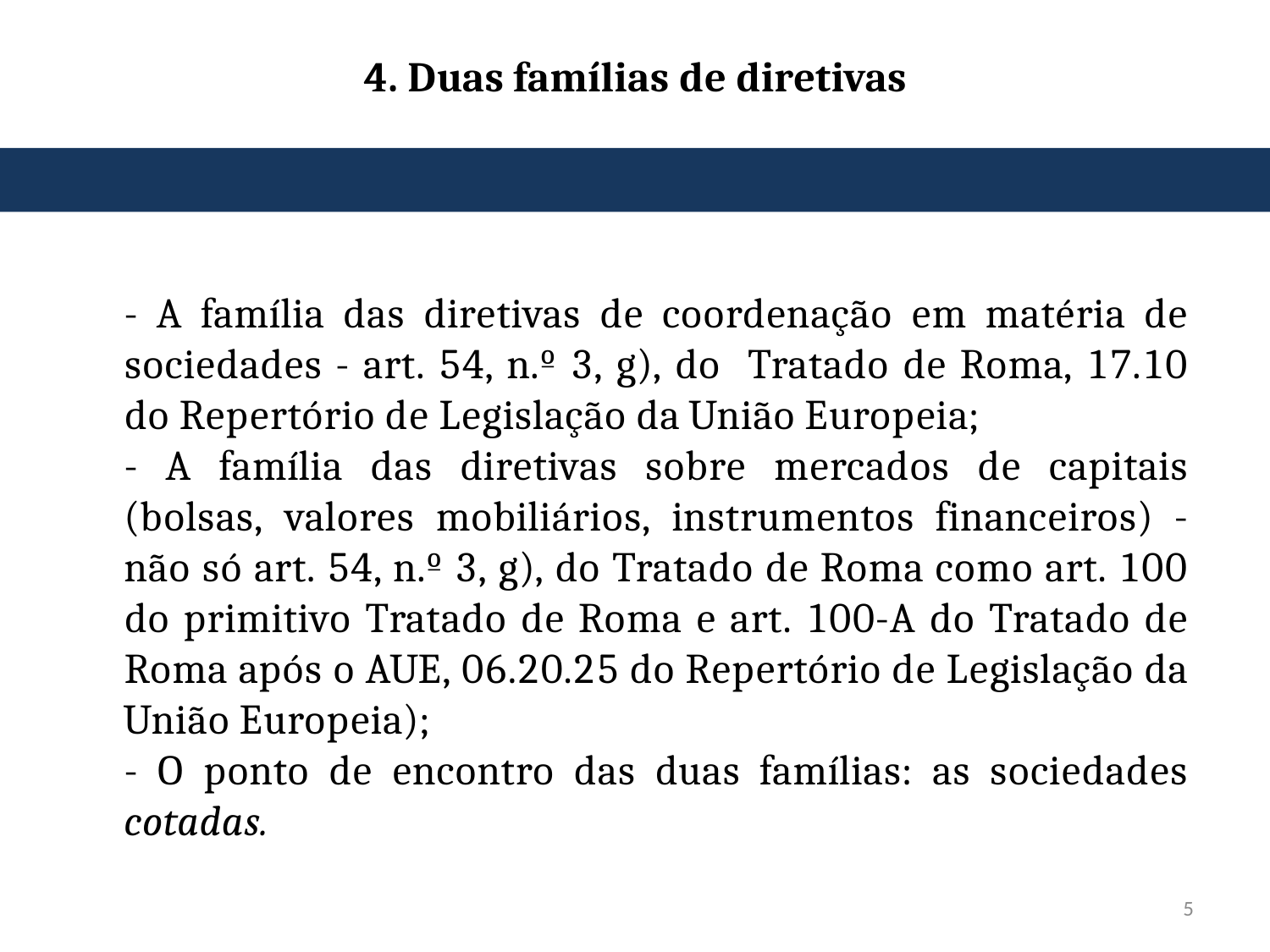

#
4. Duas famílias de diretivas

- A família das diretivas de coordenação em matéria de sociedades - art. 54, n.º 3, g), do  Tratado de Roma, 17.10 do Repertório de Legislação da União Europeia;
- A família das diretivas sobre mercados de capitais (bolsas, valores mobiliários, instrumentos financeiros) -não só art. 54, n.º 3, g), do Tratado de Roma como art. 100 do primitivo Tratado de Roma e art. 100-A do Tratado de Roma após o AUE, 06.20.25 do Repertório de Legislação da União Europeia);
- O ponto de encontro das duas famílias: as sociedades cotadas.
5